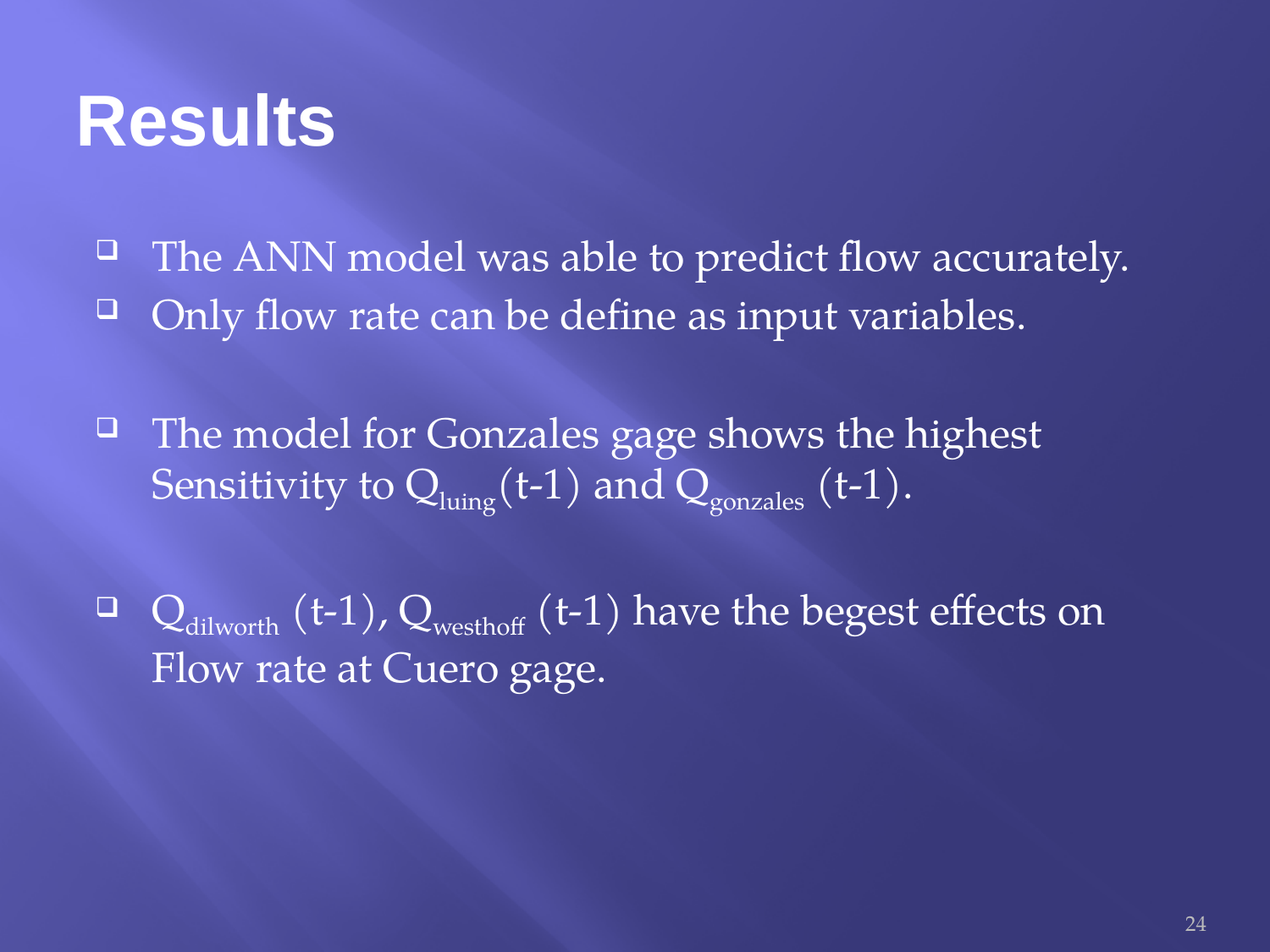

# Results
The ANN model was able to predict flow accurately.
Only flow rate can be define as input variables.

The model for Gonzales gage shows the highest Sensitivity to Qluing(t-1) and Qgonzales (t-1).

Qdilworth (t-1), Qwesthoff (t-1) have the begest effects on Flow rate at Cuero gage.

24